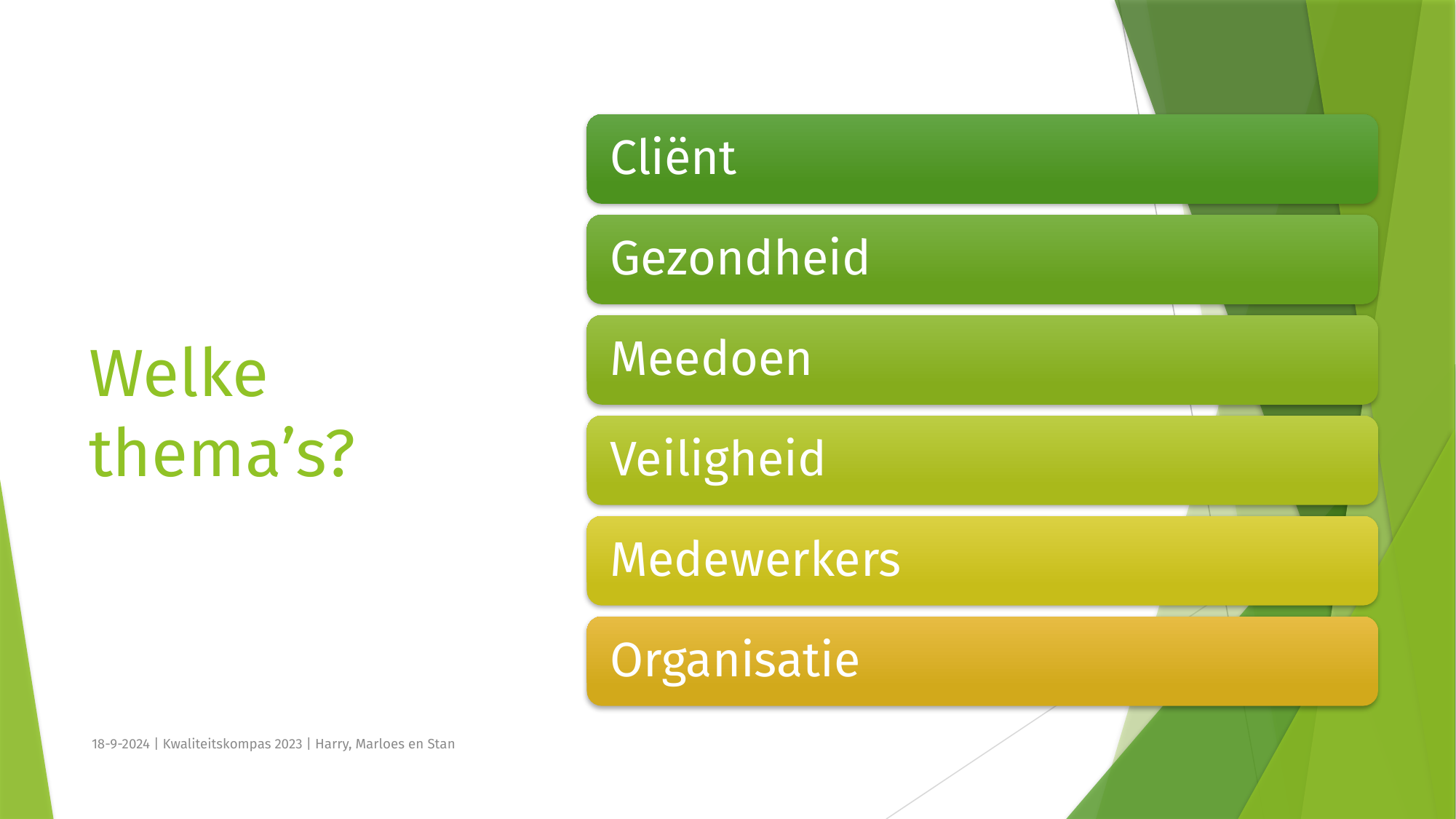

Cliënt
Gezondheid
Meedoen
Veiligheid
Medewerkers
Organisatie
# Welke thema’s?
18-9-2024 | Kwaliteitskompas 2023 | Harry, Marloes en Stan